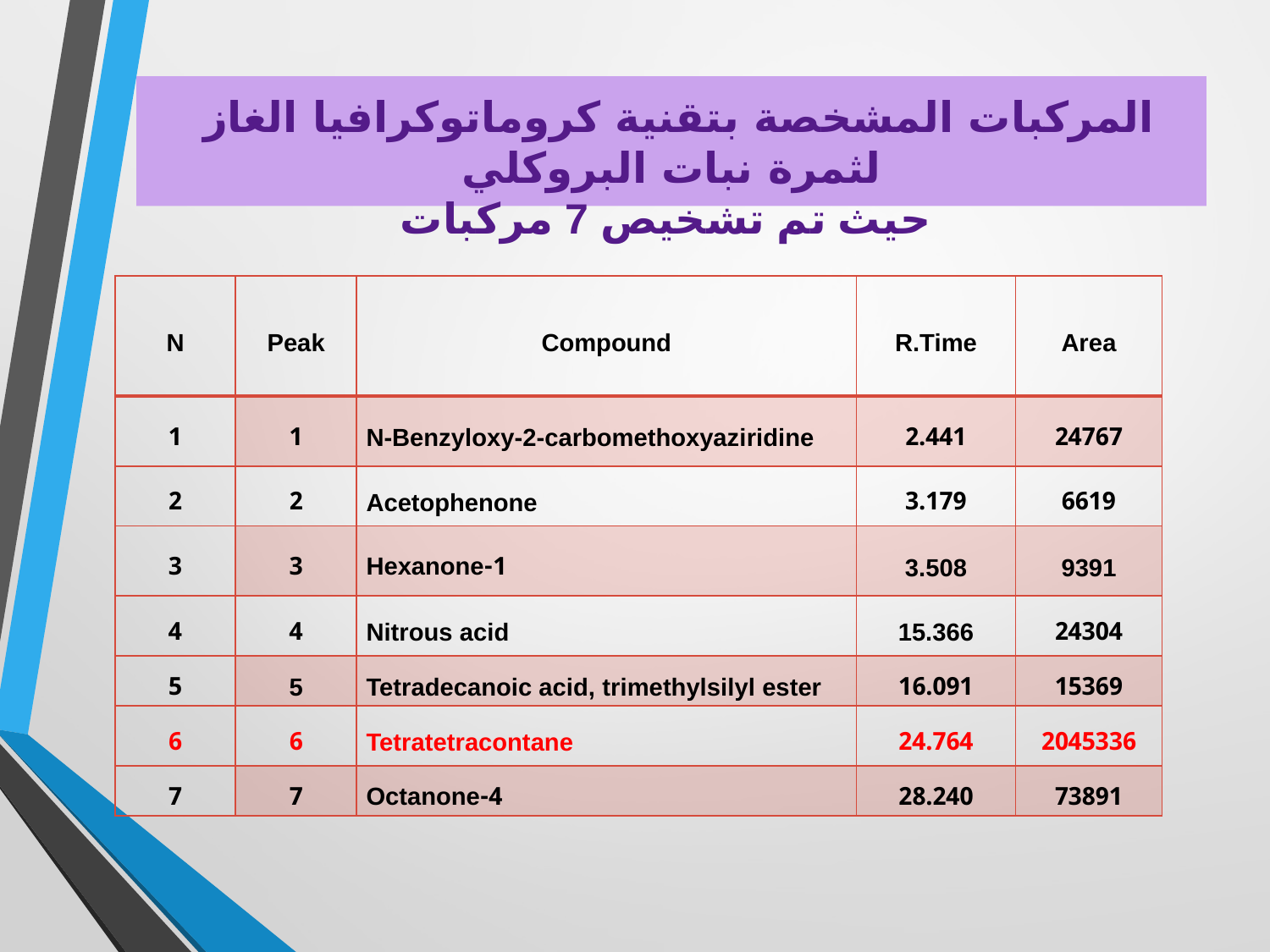

# المركبات المشخصة بتقنية كروماتوكرافيا الغاز لثمرة نبات البروكلي حيث تم تشخيص 7 مركبات
| N | Peak | Compound | R.Time | Area |
| --- | --- | --- | --- | --- |
| 1 | 1 | N-Benzyloxy-2-carbomethoxyaziridine | 2.441 | 24767 |
| 2 | 2 | Acetophenone | 3.179 | 6619 |
| 3 | 3 | 1-Hexanone | 3.508 | 9391 |
| 4 | 4 | Nitrous acid | 15.366 | 24304 |
| 5 | 5 | Tetradecanoic acid, trimethylsilyl ester | 16.091 | 15369 |
| 6 | 6 | Tetratetracontane | 24.764 | 2045336 |
| 7 | 7 | 4-Octanone | 28.240 | 73891 |